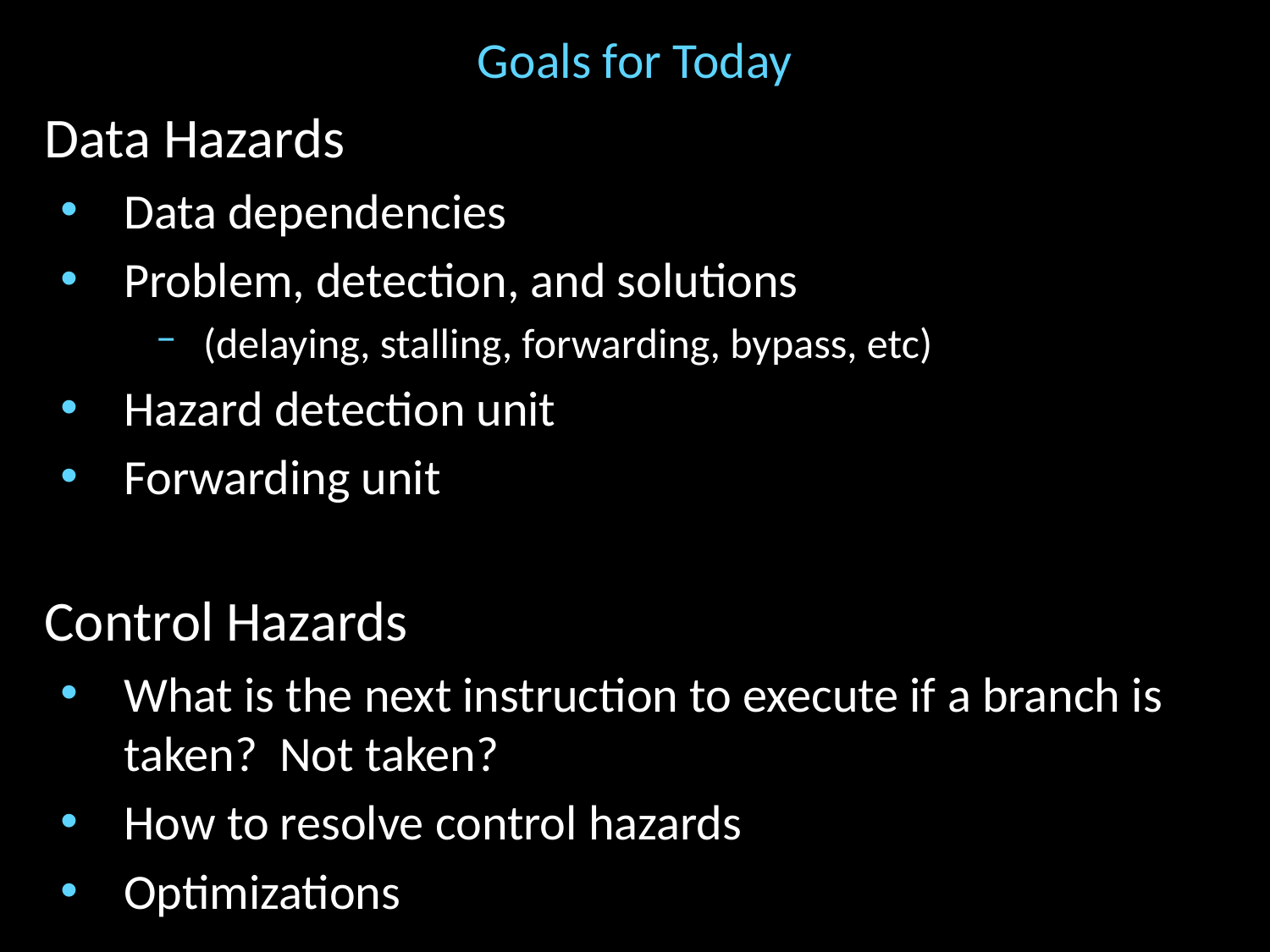

# Goals for Today
Data Hazards
Data dependencies
Problem, detection, and solutions
(delaying, stalling, forwarding, bypass, etc)
Hazard detection unit
Forwarding unit

Control Hazards
What is the next instruction to execute if a branch is taken?  Not taken?
How to resolve control hazards
Optimizations